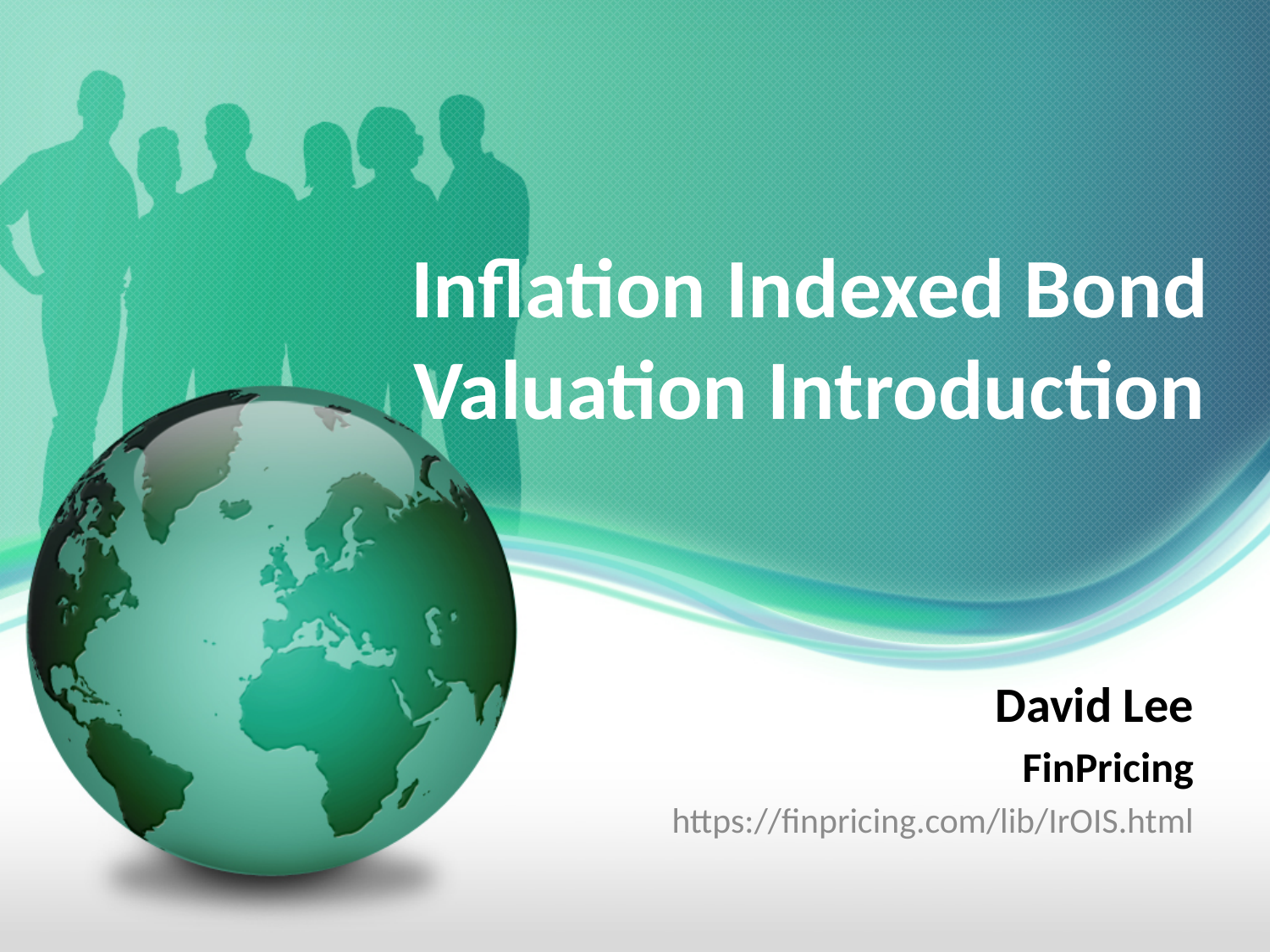

# Inflation Indexed Bond Valuation Introduction
David Lee
FinPricing
https://finpricing.com/lib/IrOIS.html